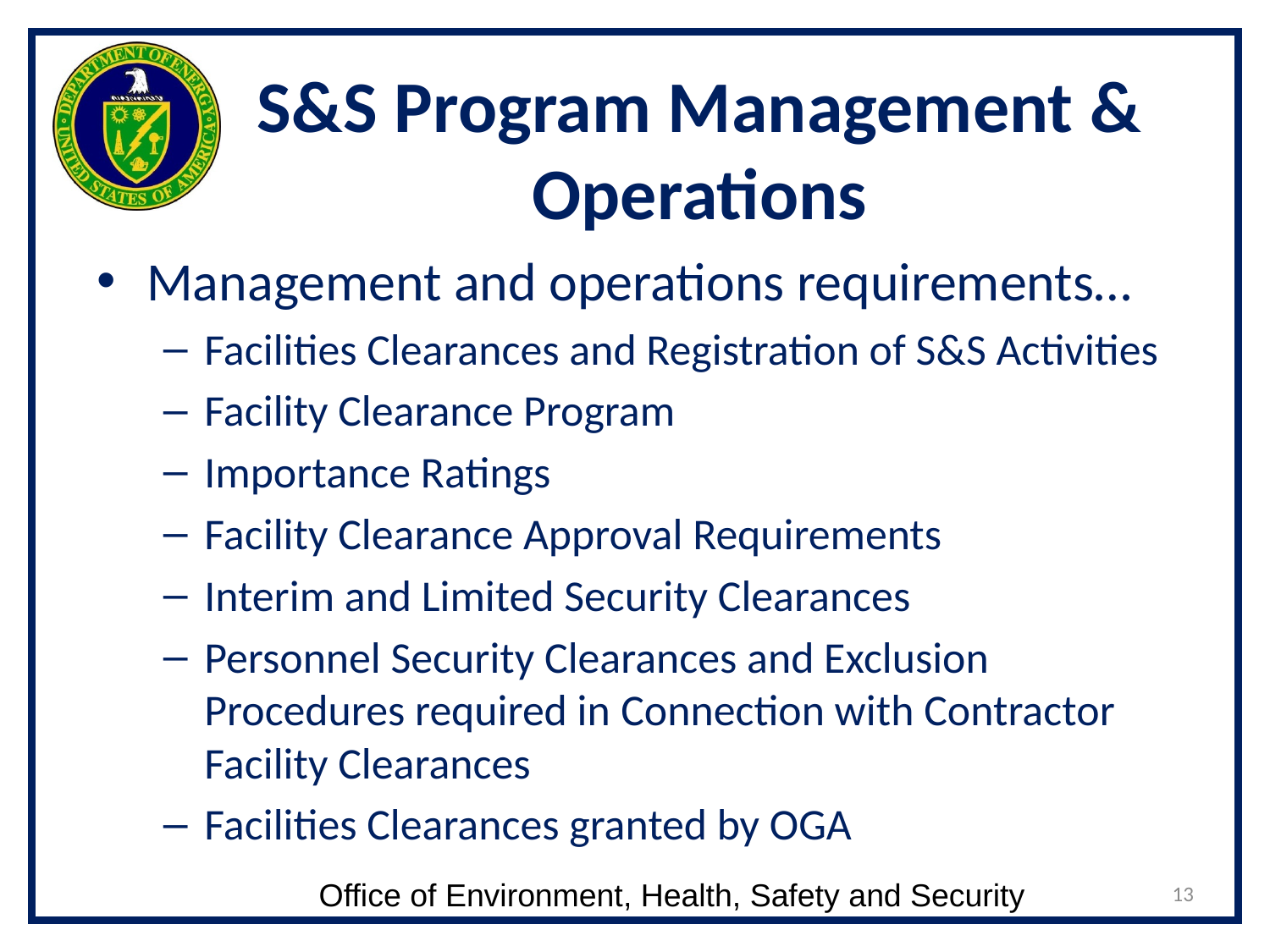

# S&S Program Management & Operations
Management and operations requirements…
Facilities Clearances and Registration of S&S Activities
Facility Clearance Program
Importance Ratings
Facility Clearance Approval Requirements
Interim and Limited Security Clearances
Personnel Security Clearances and Exclusion Procedures required in Connection with Contractor Facility Clearances
Facilities Clearances granted by OGA
13